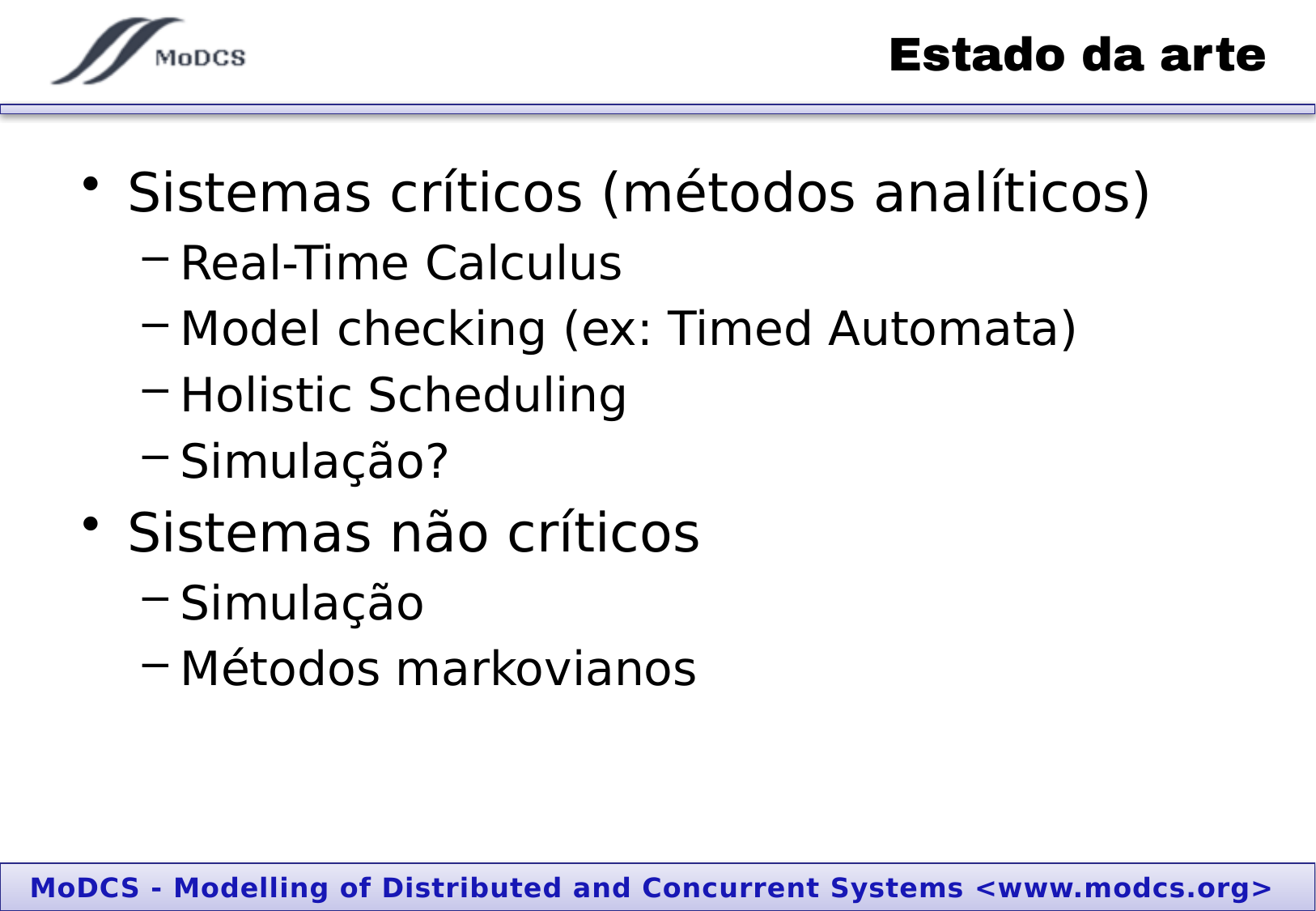

# Estado da arte
Sistemas críticos (métodos analíticos)
Real-Time Calculus
Model checking (ex: Timed Automata)
Holistic Scheduling
Simulação?
Sistemas não críticos
Simulação
Métodos markovianos